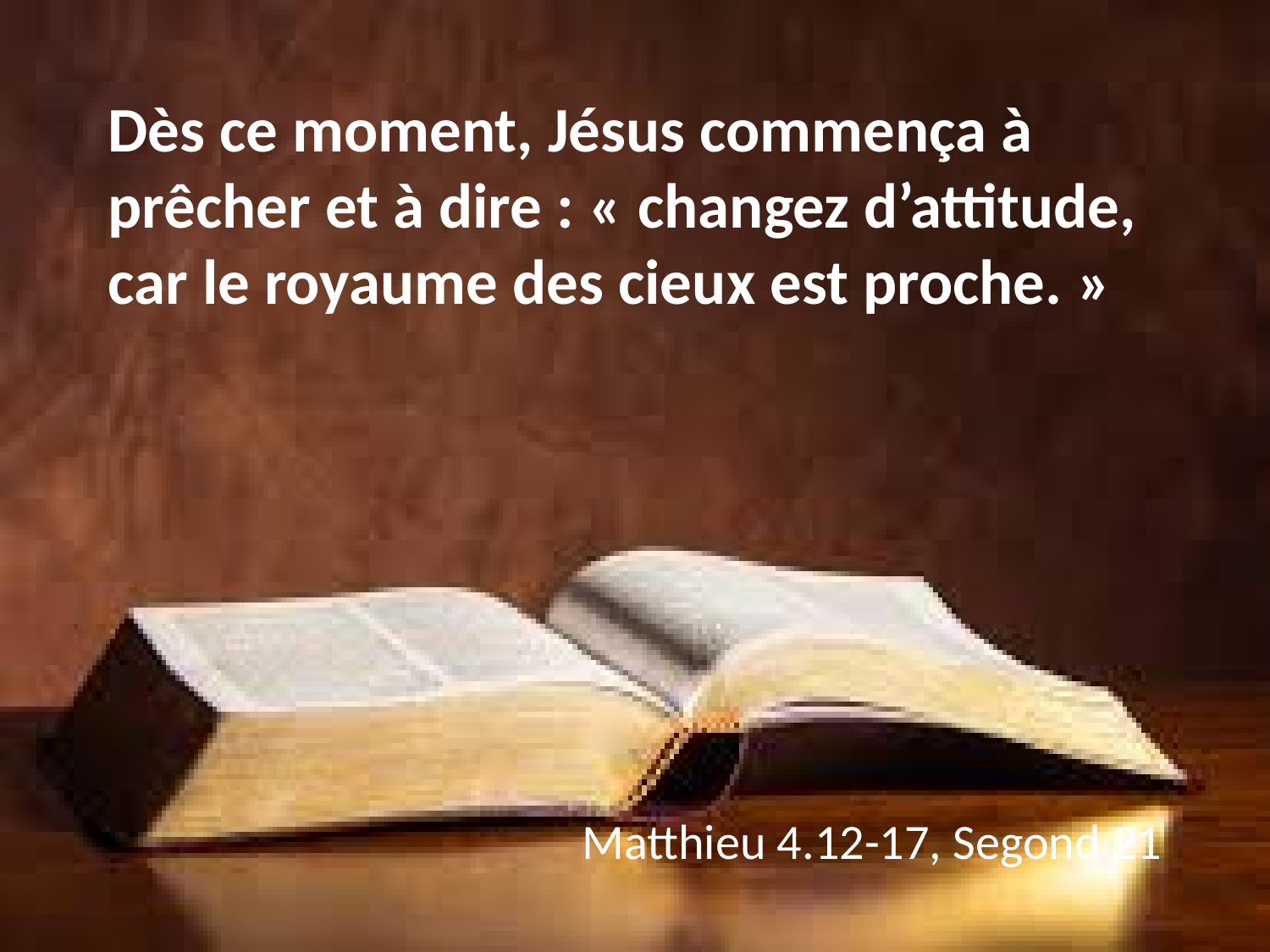

Dès ce moment, Jésus commença à prêcher et à dire : « changez d’attitude, car le royaume des cieux est proche. »

Matthieu 4.12-17, Segond 21